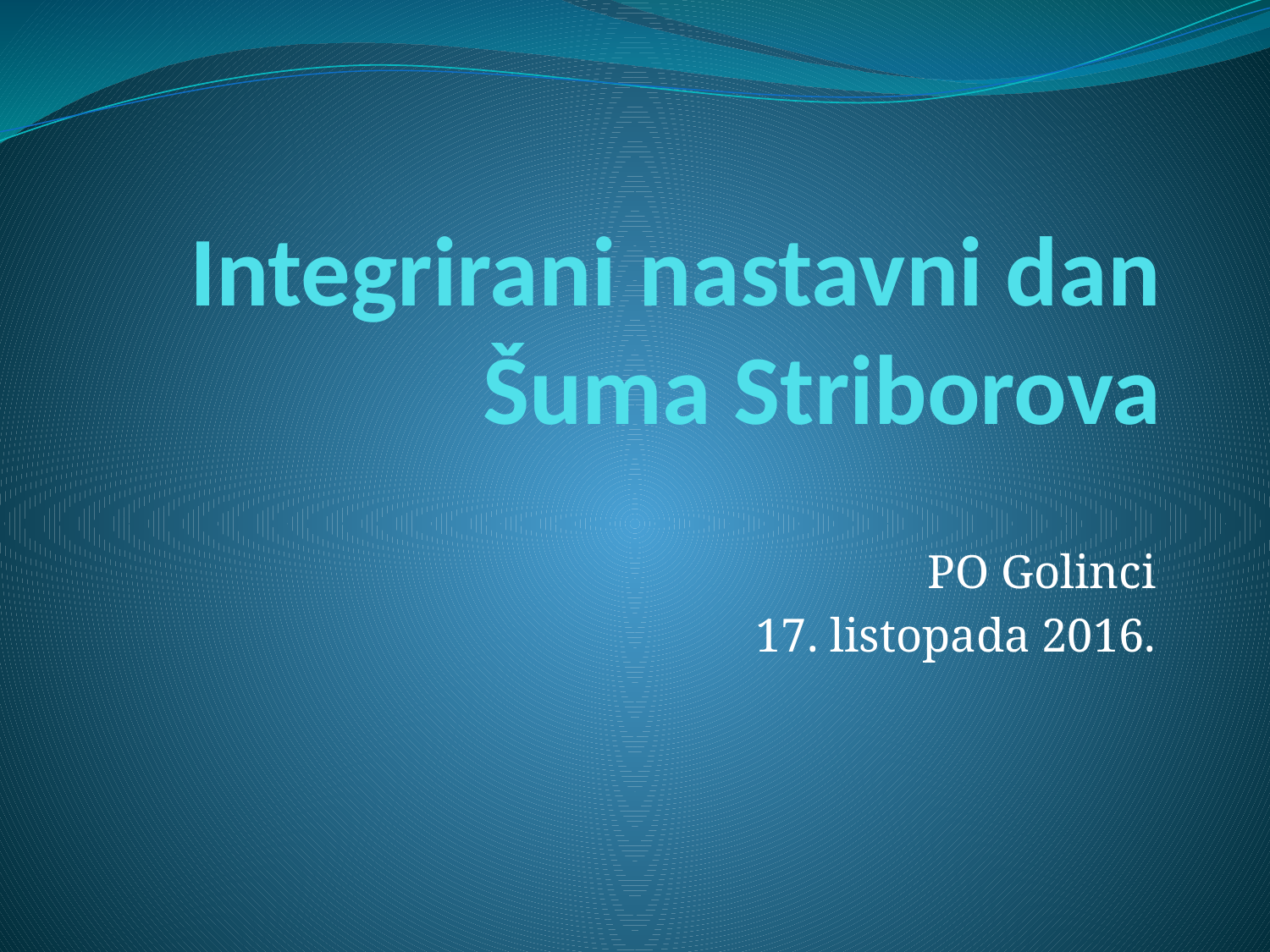

# Integrirani nastavni dan Šuma Striborova
PO Golinci
17. listopada 2016.